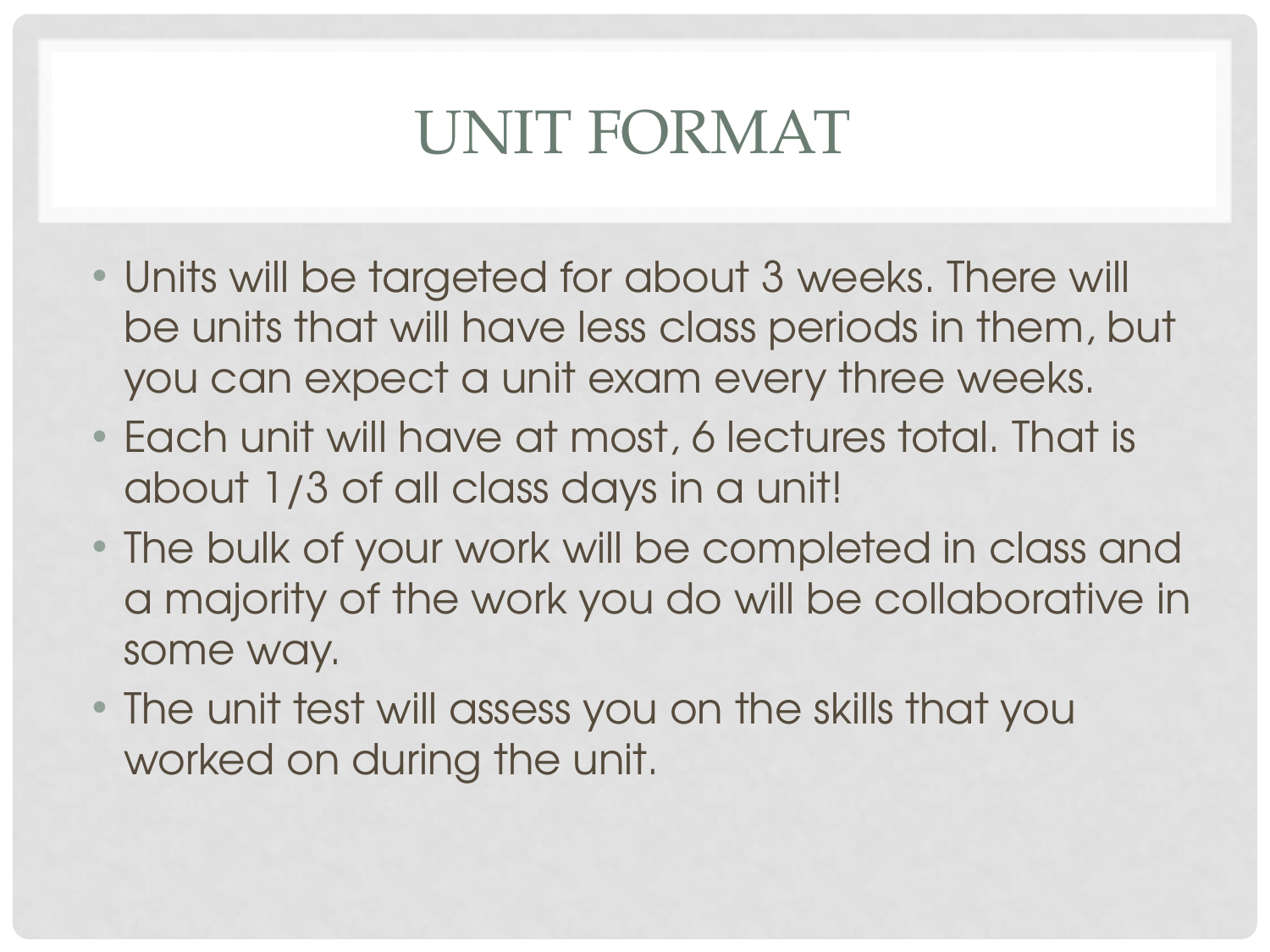

# Unit format
Units will be targeted for about 3 weeks. There will be units that will have less class periods in them, but you can expect a unit exam every three weeks.
Each unit will have at most, 6 lectures total. That is about 1/3 of all class days in a unit!
The bulk of your work will be completed in class and a majority of the work you do will be collaborative in some way.
The unit test will assess you on the skills that you worked on during the unit.